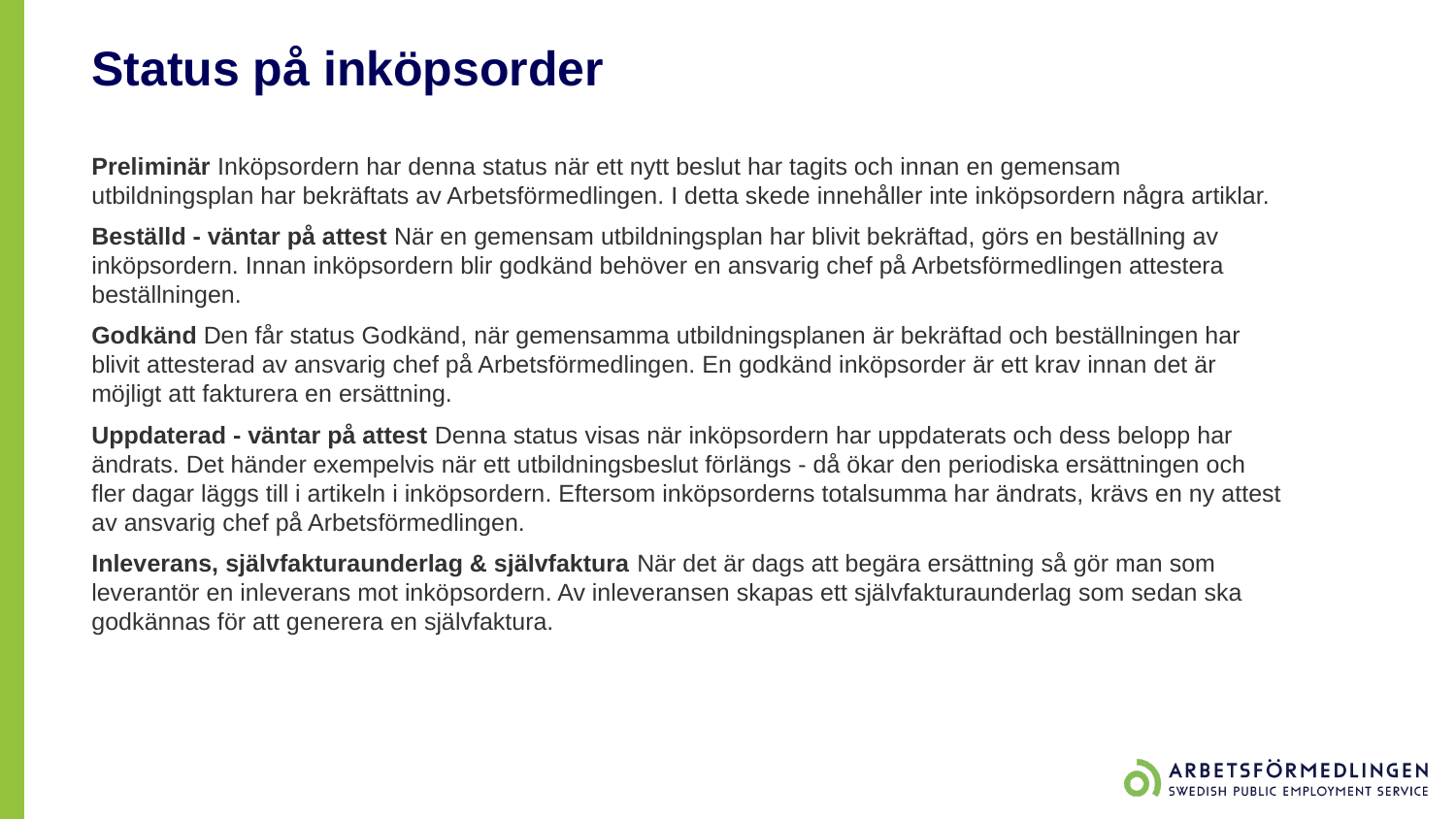

# Status på inköpsorder
Preliminär Inköpsordern har denna status när ett nytt beslut har tagits och innan en gemensam utbildningsplan har bekräftats av Arbetsförmedlingen. I detta skede innehåller inte inköpsordern några artiklar.
Beställd - väntar på attest När en gemensam utbildningsplan har blivit bekräftad, görs en beställning av inköpsordern. Innan inköpsordern blir godkänd behöver en ansvarig chef på Arbetsförmedlingen attestera beställningen.
Godkänd Den får status Godkänd, när gemensamma utbildningsplanen är bekräftad och beställningen har blivit attesterad av ansvarig chef på Arbetsförmedlingen. En godkänd inköpsorder är ett krav innan det är möjligt att fakturera en ersättning.
Uppdaterad - väntar på attest Denna status visas när inköpsordern har uppdaterats och dess belopp har ändrats. Det händer exempelvis när ett utbildningsbeslut förlängs - då ökar den periodiska ersättningen och fler dagar läggs till i artikeln i inköpsordern. Eftersom inköpsorderns totalsumma har ändrats, krävs en ny attest av ansvarig chef på Arbetsförmedlingen.
Inleverans, självfakturaunderlag & självfaktura När det är dags att begära ersättning så gör man som leverantör en inleverans mot inköpsordern. Av inleveransen skapas ett självfakturaunderlag som sedan ska godkännas för att generera en självfaktura.